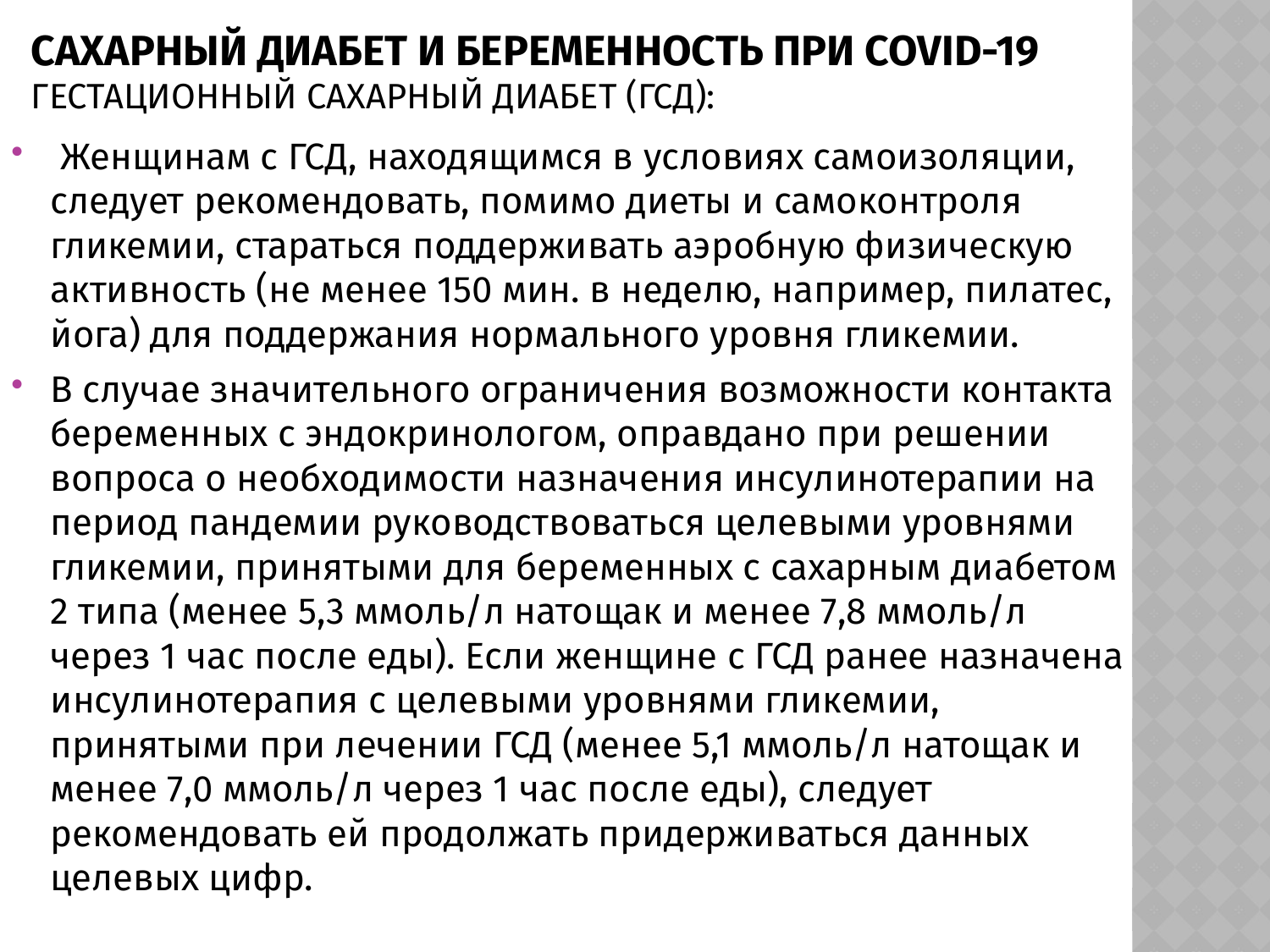

# Сахарный диабет и беременность при COVID-19 Гестационный сахарный диабет (ГСД):
 Женщинам с ГСД, находящимся в условиях самоизоляции, следует рекомендовать, помимо диеты и самоконтроля гликемии, стараться поддерживать аэробную физическую активность (не менее 150 мин. в неделю, например, пилатес, йога) для поддержания нормального уровня гликемии.
В случае значительного ограничения возможности контакта беременных с эндокринологом, оправдано при решении вопроса о необходимости назначения инсулинотерапии на период пандемии руководствоваться целевыми уровнями гликемии, принятыми для беременных с сахарным диабетом 2 типа (менее 5,3 ммоль/л натощак и менее 7,8 ммоль/л через 1 час после еды). Если женщине с ГСД ранее назначена инсулинотерапия с целевыми уровнями гликемии, принятыми при лечении ГСД (менее 5,1 ммоль/л натощак и менее 7,0 ммоль/л через 1 час после еды), следует рекомендовать ей продолжать придерживаться данных целевых цифр.